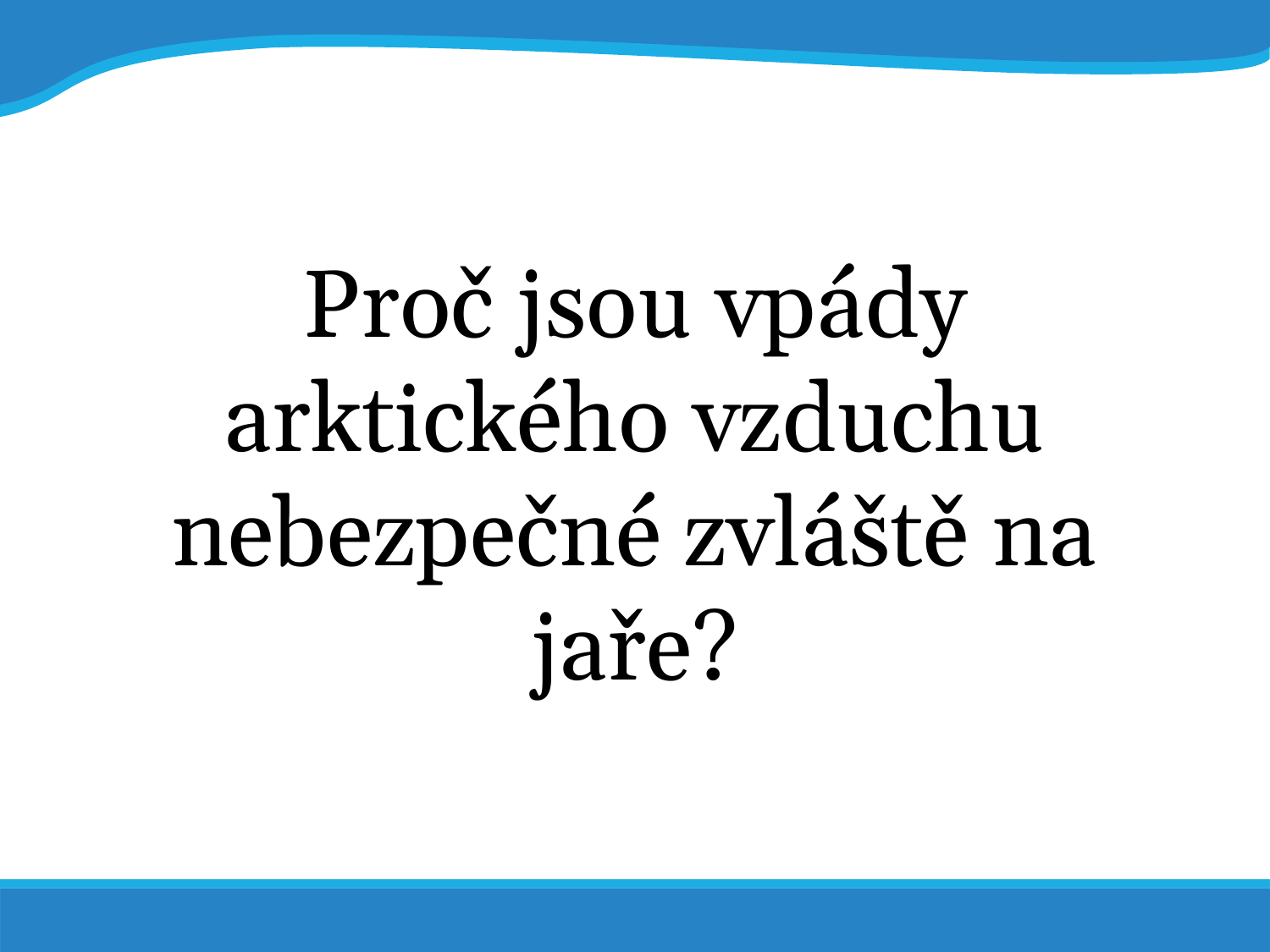

Proč jsou vpády arktického vzduchu nebezpečné zvláště na jaře?